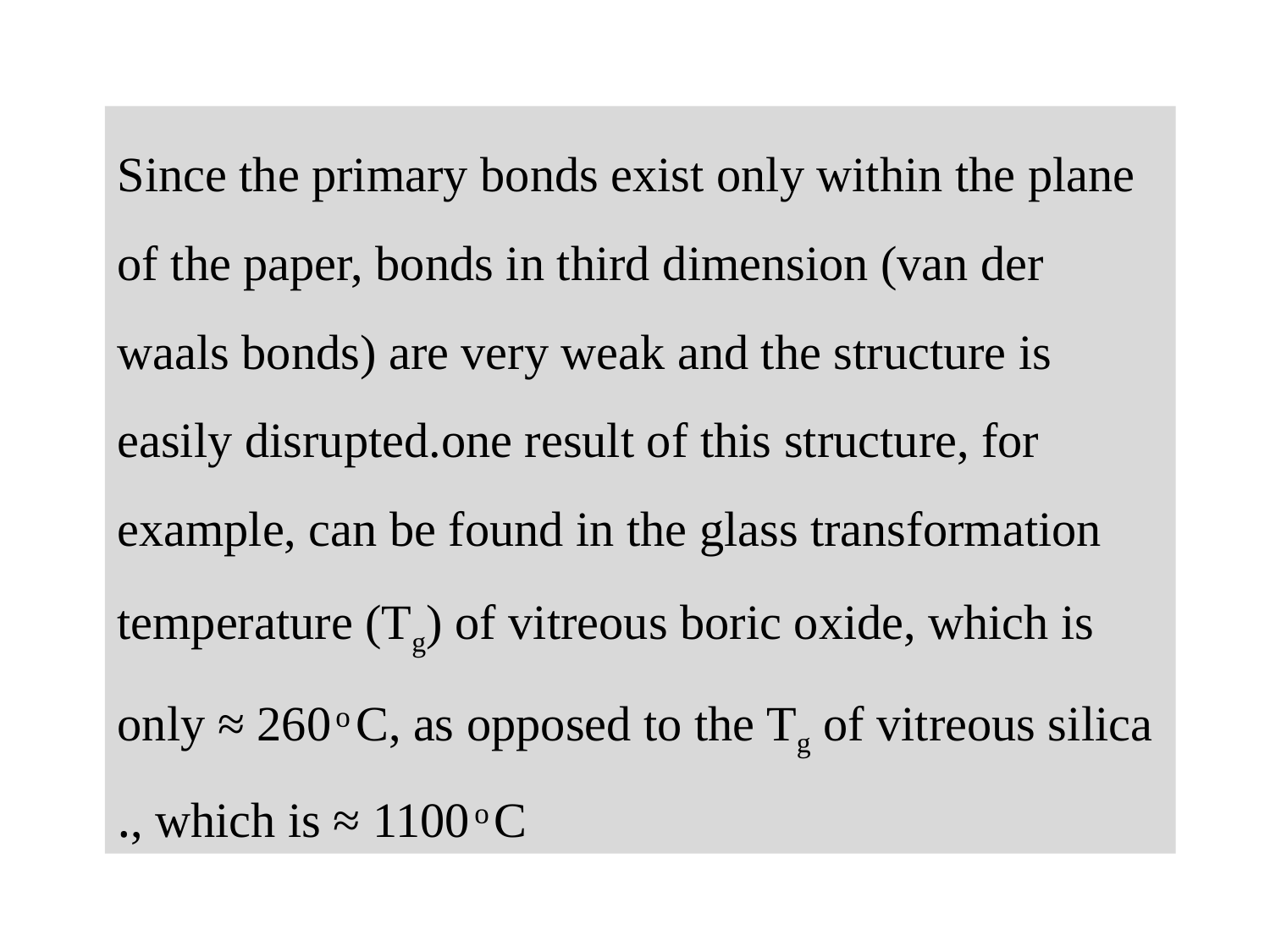

Since the primary bonds exist only within the plane of the paper, bonds in third dimension (van der waals bonds) are very weak and the structure is easily disrupted.one result of this structure, for example, can be found in the glass transformation temperature (Tg) of vitreous boric oxide, which is only ≈ 260 ͦ C, as opposed to the Tg of vitreous silica , which is ≈ 1100 ͦ C.